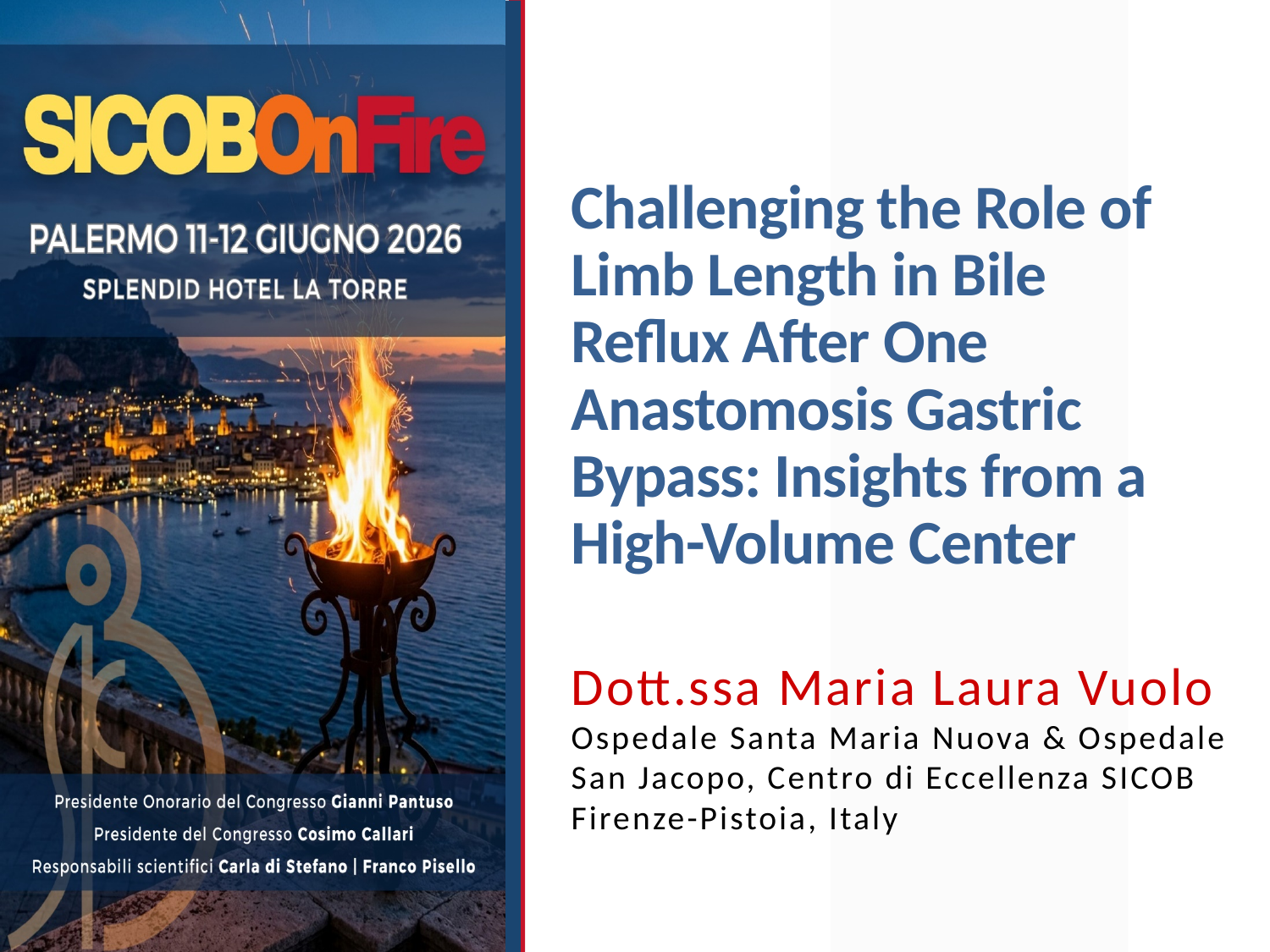

# Challenging the Role of Limb Length in Bile Reflux After One Anastomosis Gastric Bypass: Insights from a High-Volume Center
Dott.ssa Maria Laura Vuolo
Ospedale Santa Maria Nuova & Ospedale San Jacopo, Centro di Eccellenza SICOB Firenze-Pistoia, Italy